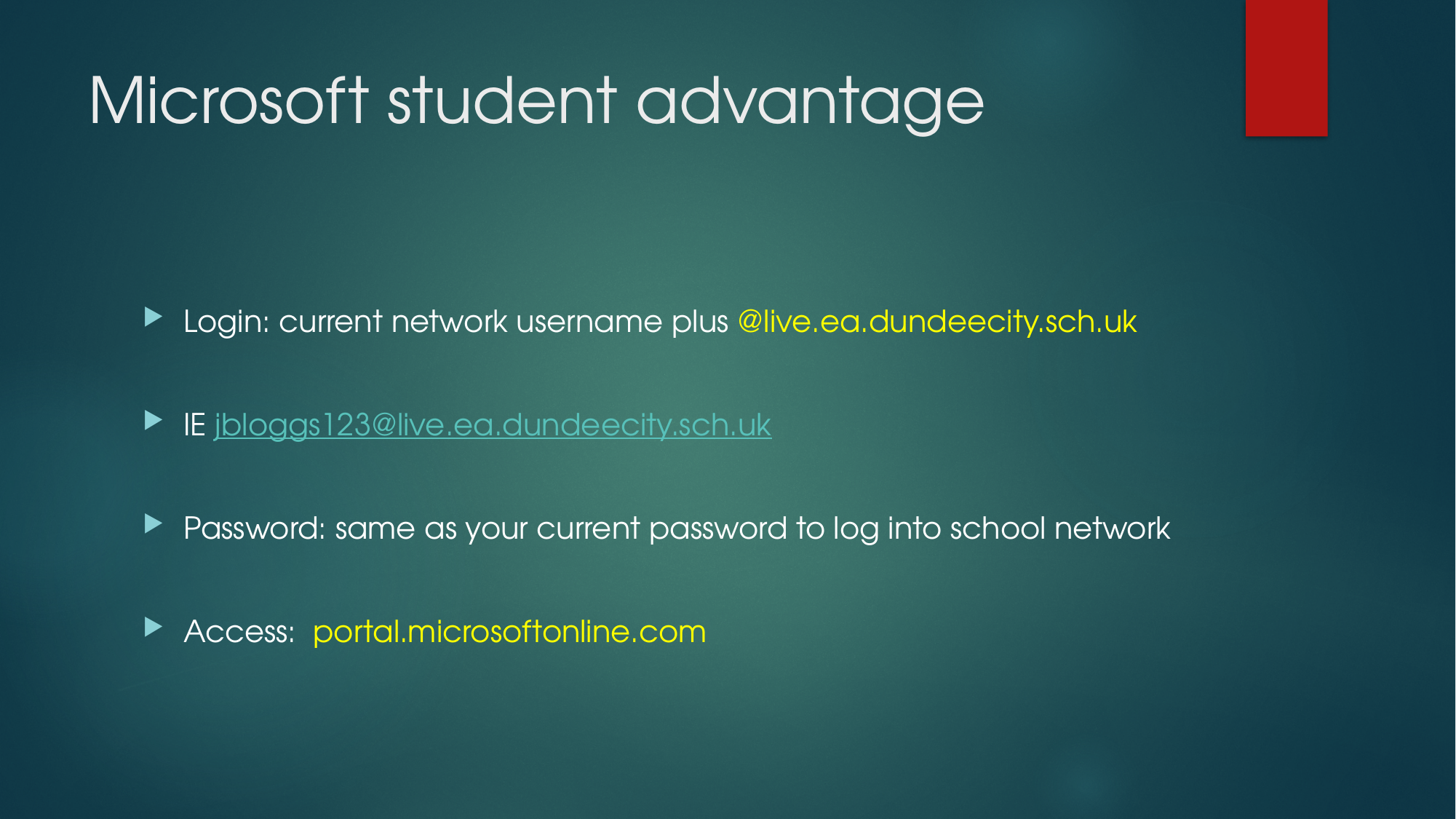

# Microsoft student advantage

Login: current network username plus @live.ea.dundeecity.sch.uk

IE jbloggs123@live.ea.dundeecity.sch.uk

Password: same as your current password to log into school network

Access:  portal.microsoftonline.com